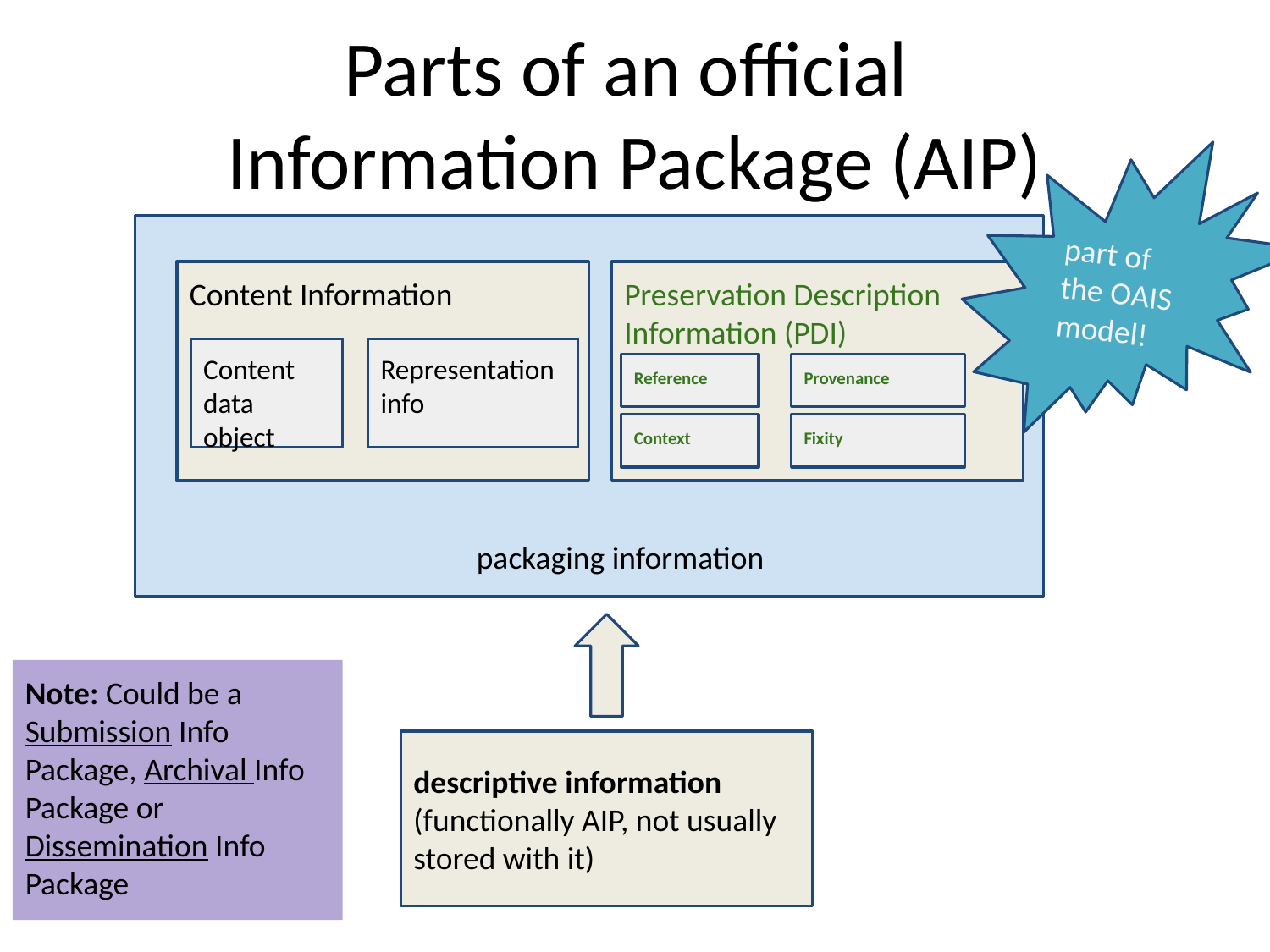

# Parts of an official
Information Package (AIP)
part of the OAIS model!

Content Information

Preservation Description Information (PDI)

Content data object
Representation info
Reference
Provenance
Context
Fixity
packaging information

Note: Could be a Submission Info Package, Archival Info Package or Dissemination Info Package
descriptive information
(functionally AIP, not usually stored with it)